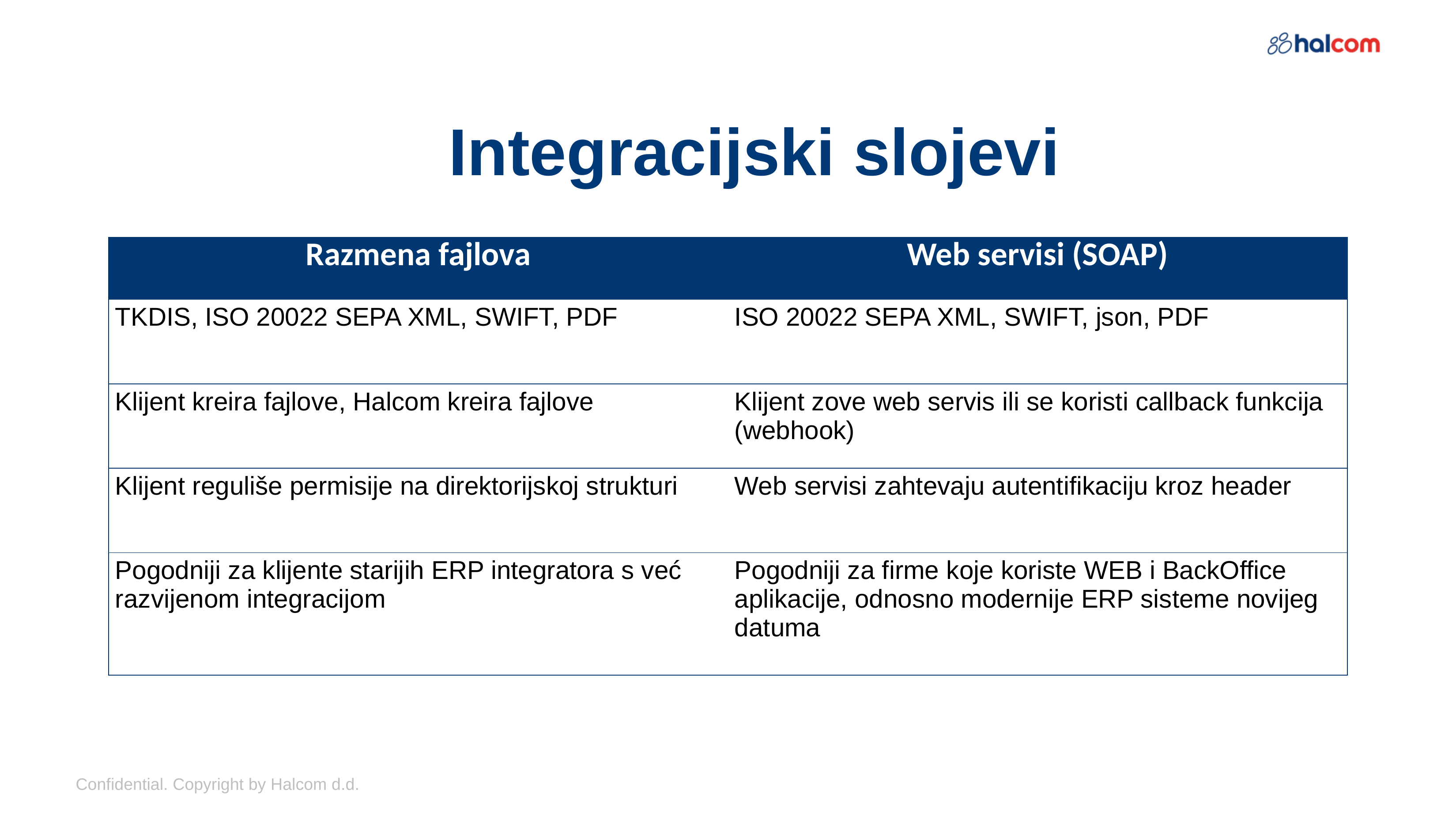

Integracijski slojevi
| Razmena fajlova | Web servisi (SOAP) |
| --- | --- |
| TKDIS, ISO 20022 SEPA XML, SWIFT, PDF​ | ISO 20022 SEPA XML, SWIFT, json, PDF​ |
| Klijent kreira fajlove​, Halcom kreira fajlove | Klijent zove web servis ili se koristi callback funkcija (webhook) |
| Klijent reguliše permisije na direktorijskoj strukturi​ | Web servisi zahtevaju autentifikaciju kroz header​ |
| Pogodniji za klijente starijih ERP integratora s već razvijenom integracijom​ | Pogodniji za firme koje koriste WEB i BackOffice aplikacije, odnosno modernije ERP sisteme novijeg datuma |